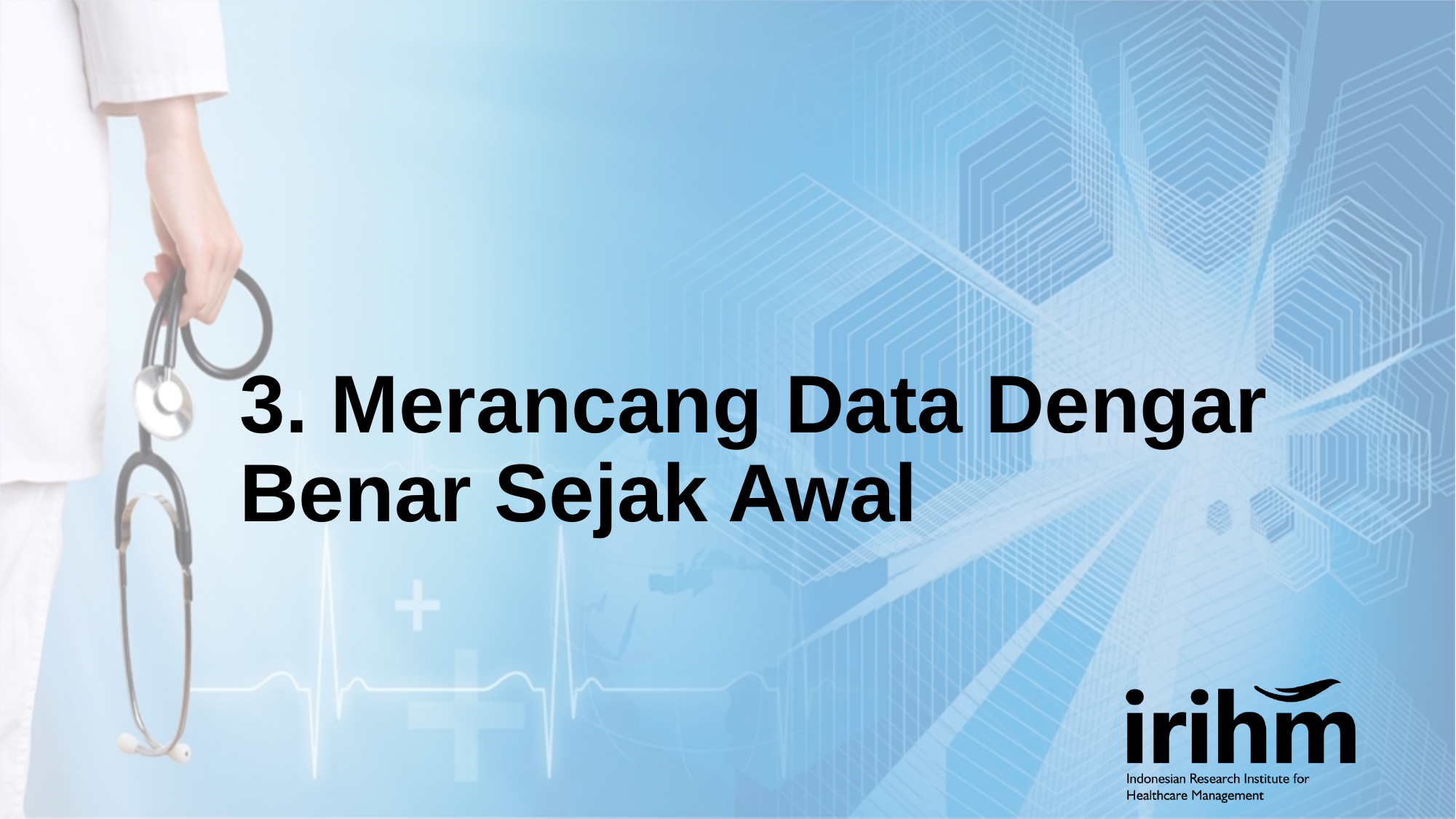

# 3. Merancang Data Dengar Benar Sejak Awal